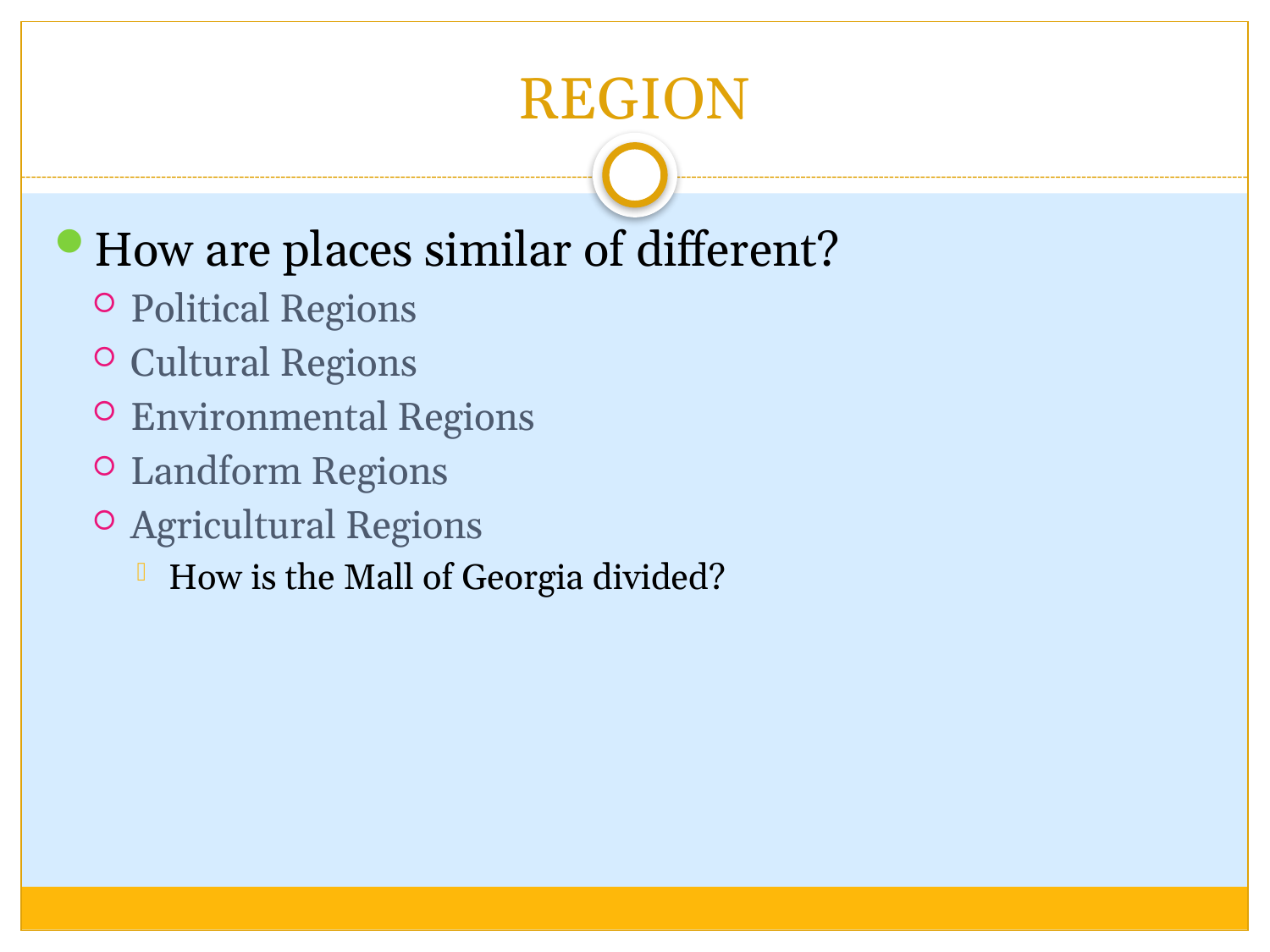

# REGION
How are places similar of different?
Political Regions
Cultural Regions
Environmental Regions
Landform Regions
Agricultural Regions
How is the Mall of Georgia divided?